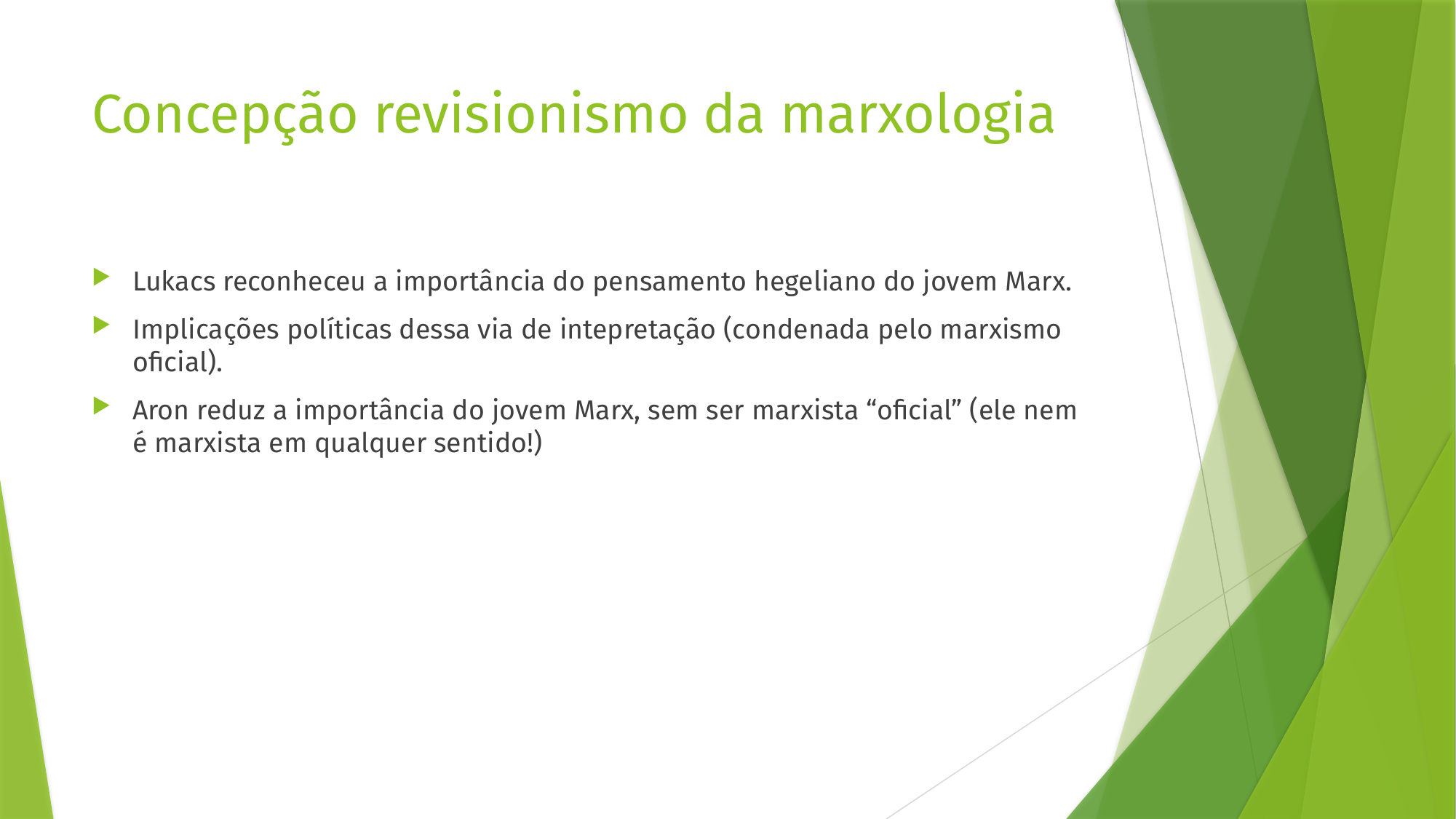

# Concepção revisionismo da marxologia
Lukacs reconheceu a importância do pensamento hegeliano do jovem Marx.
Implicações políticas dessa via de intepretação (condenada pelo marxismo oficial).
Aron reduz a importância do jovem Marx, sem ser marxista “oficial” (ele nem é marxista em qualquer sentido!)